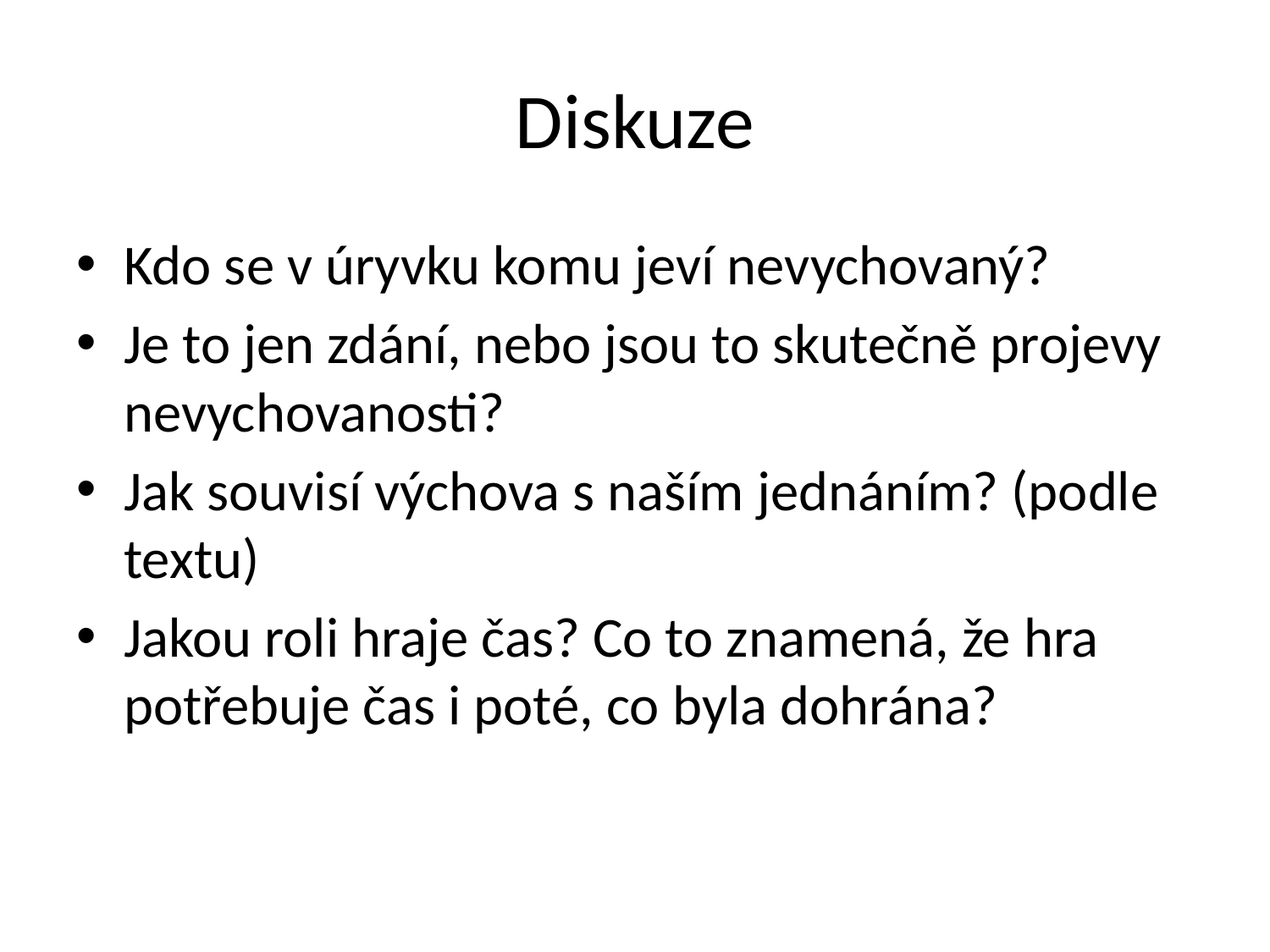

# Diskuze
Kdo se v úryvku komu jeví nevychovaný?
Je to jen zdání, nebo jsou to skutečně projevy nevychovanosti?
Jak souvisí výchova s naším jednáním? (podle textu)
Jakou roli hraje čas? Co to znamená, že hra potřebuje čas i poté, co byla dohrána?